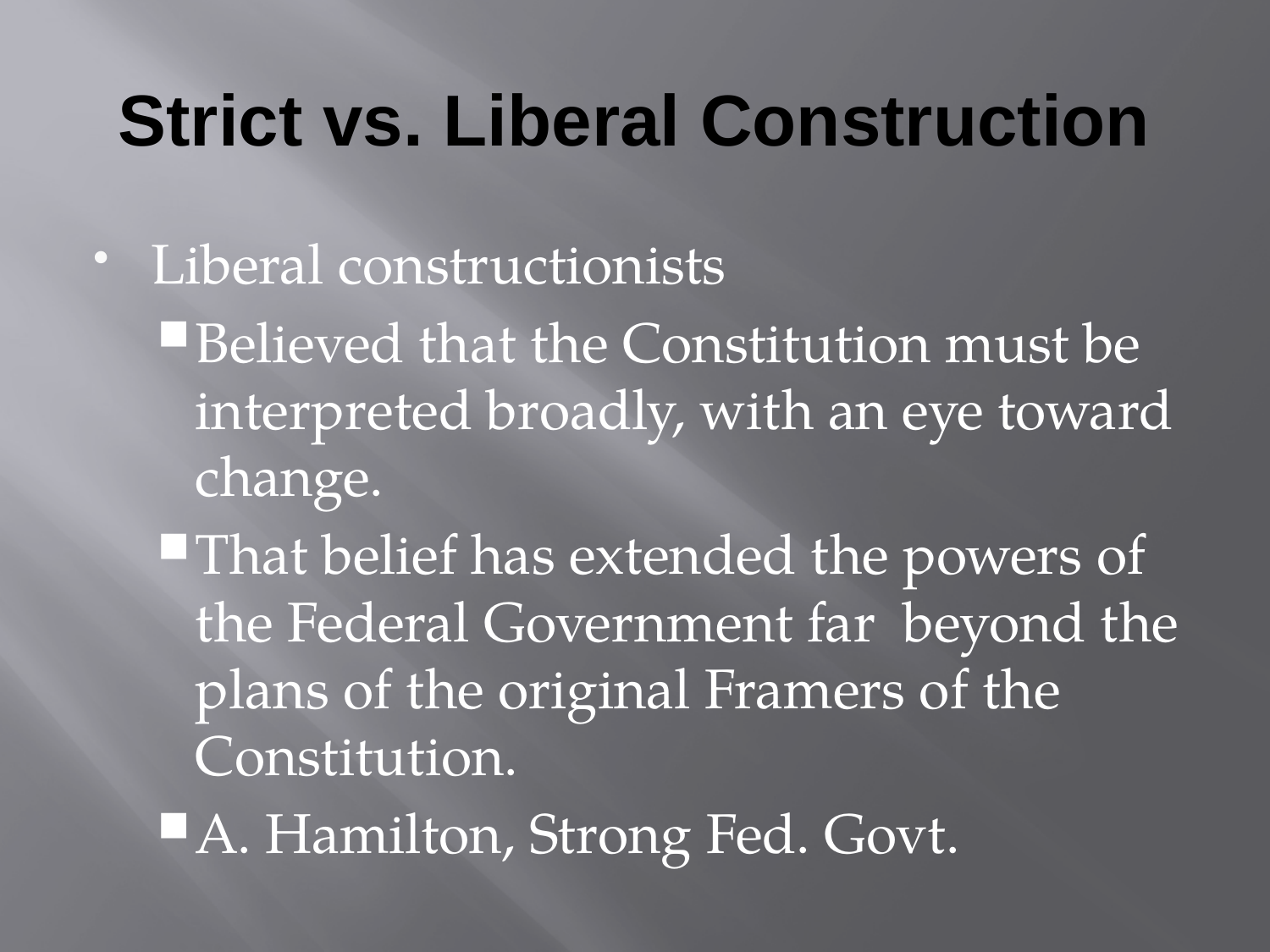

# Strict vs. Liberal Construction
Liberal constructionists
Believed that the Constitution must be interpreted broadly, with an eye toward change.
That belief has extended the powers of the Federal Government far  beyond the plans of the original Framers of the Constitution.
A. Hamilton, Strong Fed. Govt.